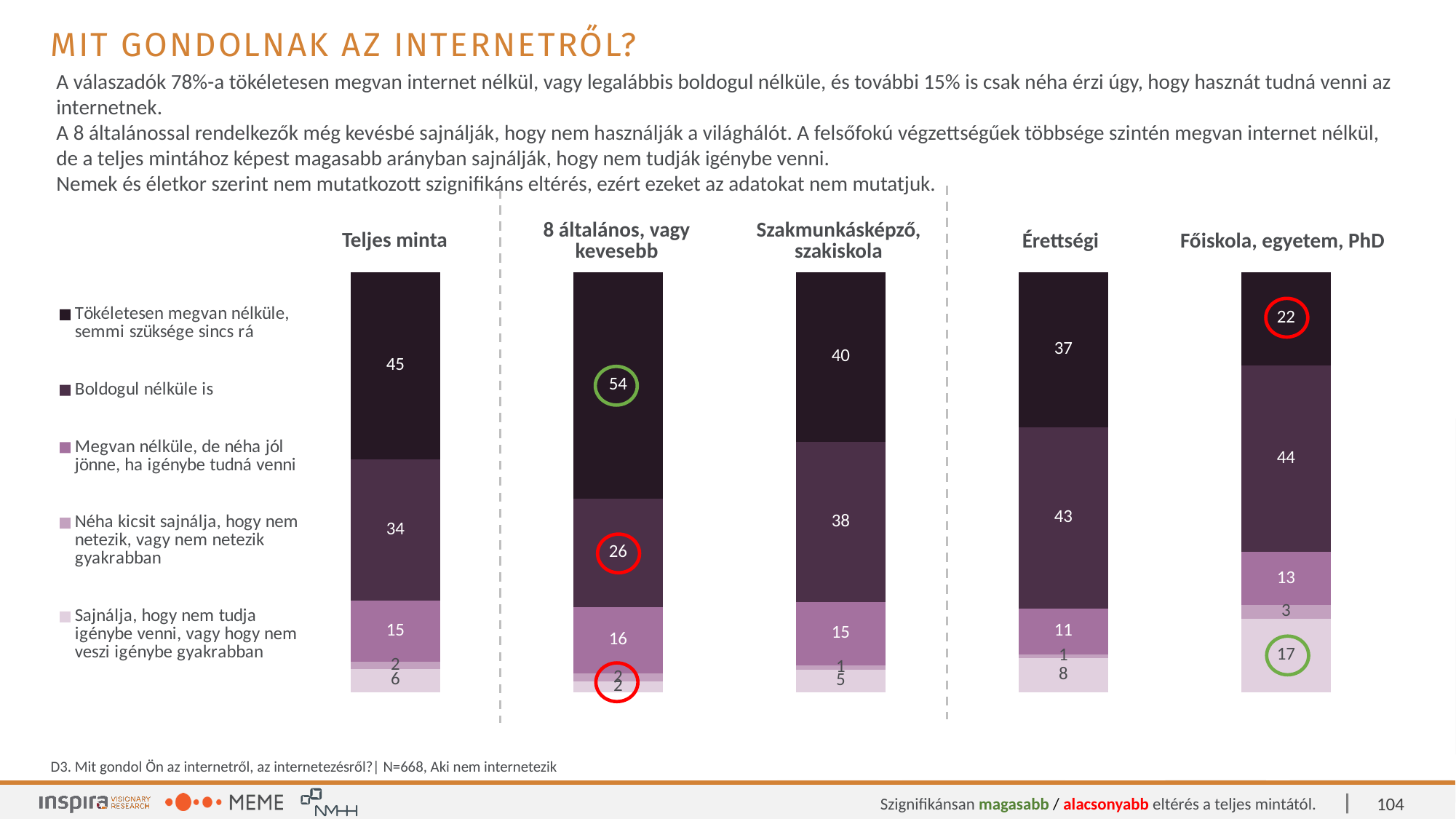

Mit gondolnak az internetről?
A válaszadók 78%-a tökéletesen megvan internet nélkül, vagy legalábbis boldogul nélküle, és további 15% is csak néha érzi úgy, hogy hasznát tudná venni az internetnek.
A 8 általánossal rendelkezők még kevésbé sajnálják, hogy nem használják a világhálót. A felsőfokú végzettségűek többsége szintén megvan internet nélkül, de a teljes mintához képest magasabb arányban sajnálják, hogy nem tudják igénybe venni.
Nemek és életkor szerint nem mutatkozott szignifikáns eltérés, ezért ezeket az adatokat nem mutatjuk.
| Teljes minta | 8 általános, vagy kevesebb | Szakmunkásképző, szakiskola | Érettségi | Főiskola, egyetem, PhD |
| --- | --- | --- | --- | --- |

### Chart

| Category | Sajnálja, hogy nem tudja igénybe venni, vagy hogy nem veszi igénybe gyakrabban | Néha kicsit sajnálja, hogy nem netezik, vagy nem netezik gyakrabban | Megvan nélküle, de néha jól jönne, ha igénybe tudná venni | Boldogul nélküle is | Tökéletesen megvan nélküle, semmi szüksége sincs rá |
|---|---|---|---|---|---|
| Total | 5.53892 | 1.64671 | 14.52096 | 33.68263 | 44.61078 |
| 8 általános, vagy kevesebb | 2.49221 | 1.86916 | 15.88785 | 25.8567 | 53.89408 |
| Szakmunkásképző, szakiskola érettségi nélkül | 5.20231 | 1.15607 | 15.0289 | 38.15029 | 40.46243 |
| Gimnázium, szakközépiskola érettségivel | 8.10811 | 0.9009 | 10.81081 | 43.24324 | 36.93694 |
| Főiskola, egyetem, PhD | 17.46032 | 3.1746 | 12.69841 | 44.44444 | 22.22222 |

D3. Mit gondol Ön az internetről, az internetezésről?| N=668, Aki nem internetezik
104
Szignifikánsan magasabb / alacsonyabb eltérés a teljes mintától.